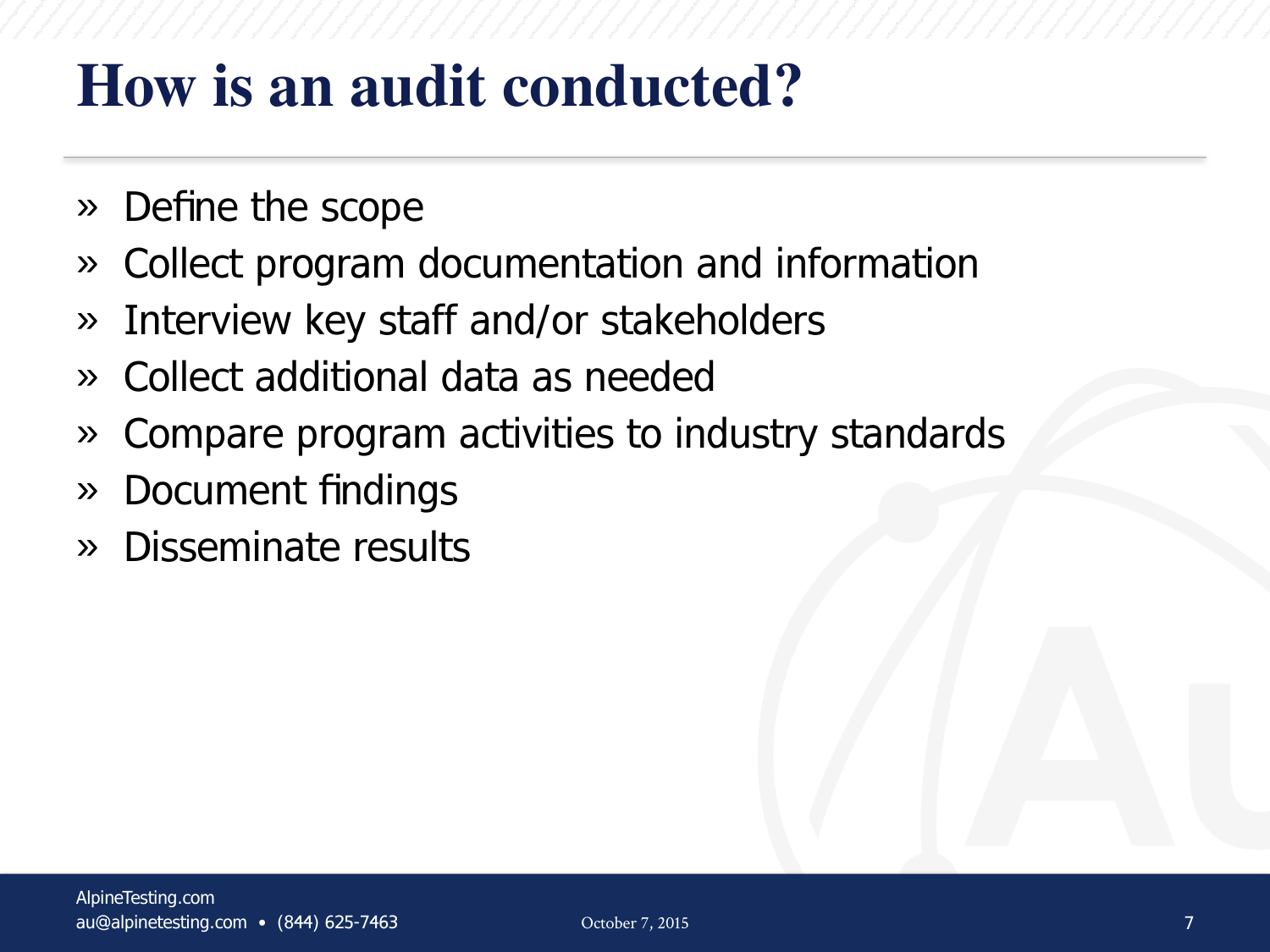

# How is an audit conducted?
Define the scope
Collect program documentation and information
Interview key staff and/or stakeholders
Collect additional data as needed
Compare program activities to industry standards
Document findings
Disseminate results
October 7, 2015
7